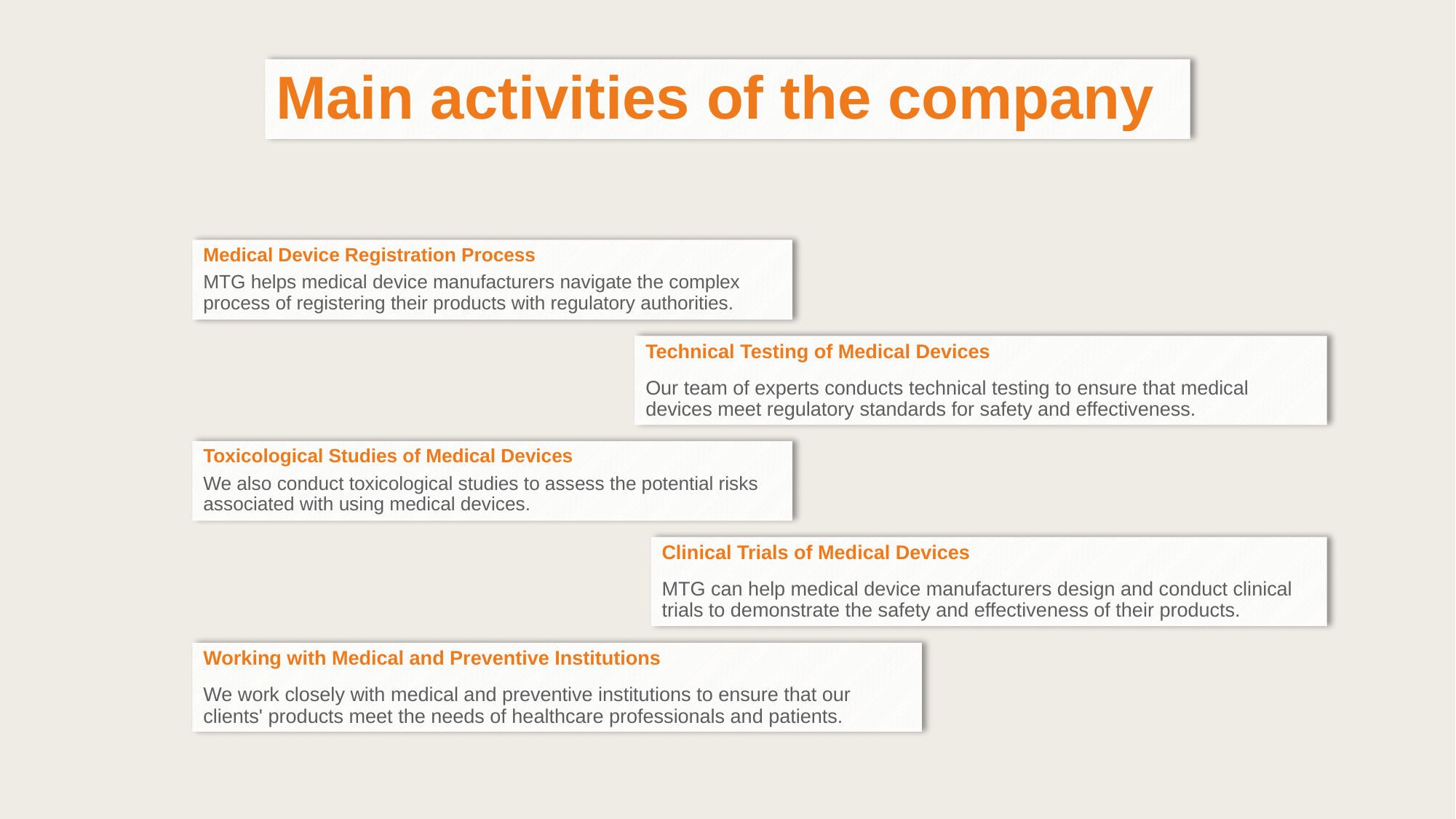

# Main activities of the company
Medical Device Registration Process
MTG helps medical device manufacturers navigate the complex process of registering their products with regulatory authorities.
Technical Testing of Medical Devices
Our team of experts conducts technical testing to ensure that medical devices meet regulatory standards for safety and effectiveness.
Toxicological Studies of Medical Devices
We also conduct toxicological studies to assess the potential risks associated with using medical devices.
Clinical Trials of Medical Devices
MTG can help medical device manufacturers design and conduct clinical trials to demonstrate the safety and effectiveness of their products.
Working with Medical and Preventive Institutions
We work closely with medical and preventive institutions to ensure that our clients' products meet the needs of healthcare professionals and patients.